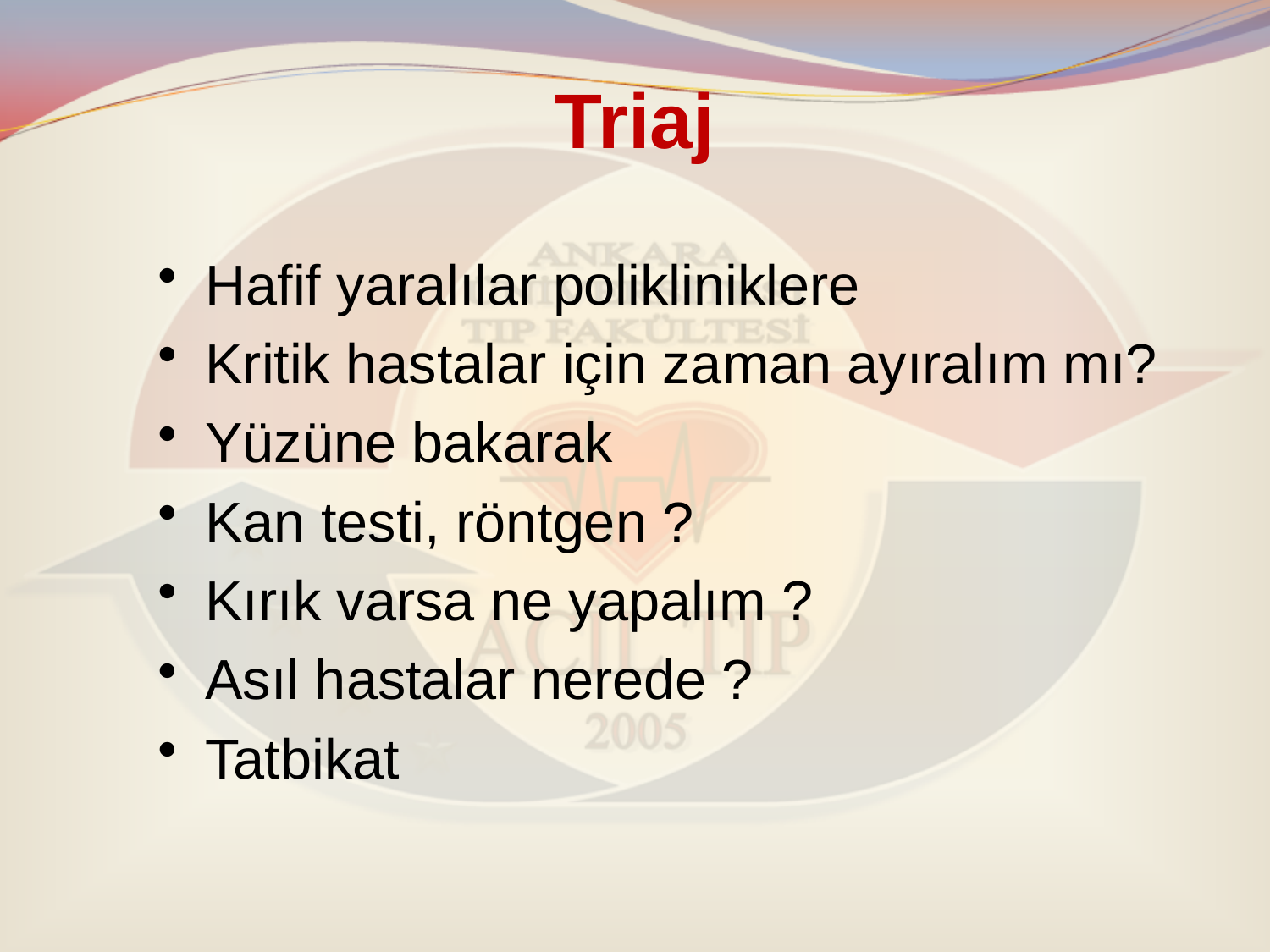

# Triaj
Hafif yaralılar polikliniklere
Kritik hastalar için zaman ayıralım mı?
Yüzüne bakarak
Kan testi, röntgen ?
Kırık varsa ne yapalım ?
Asıl hastalar nerede ?
Tatbikat